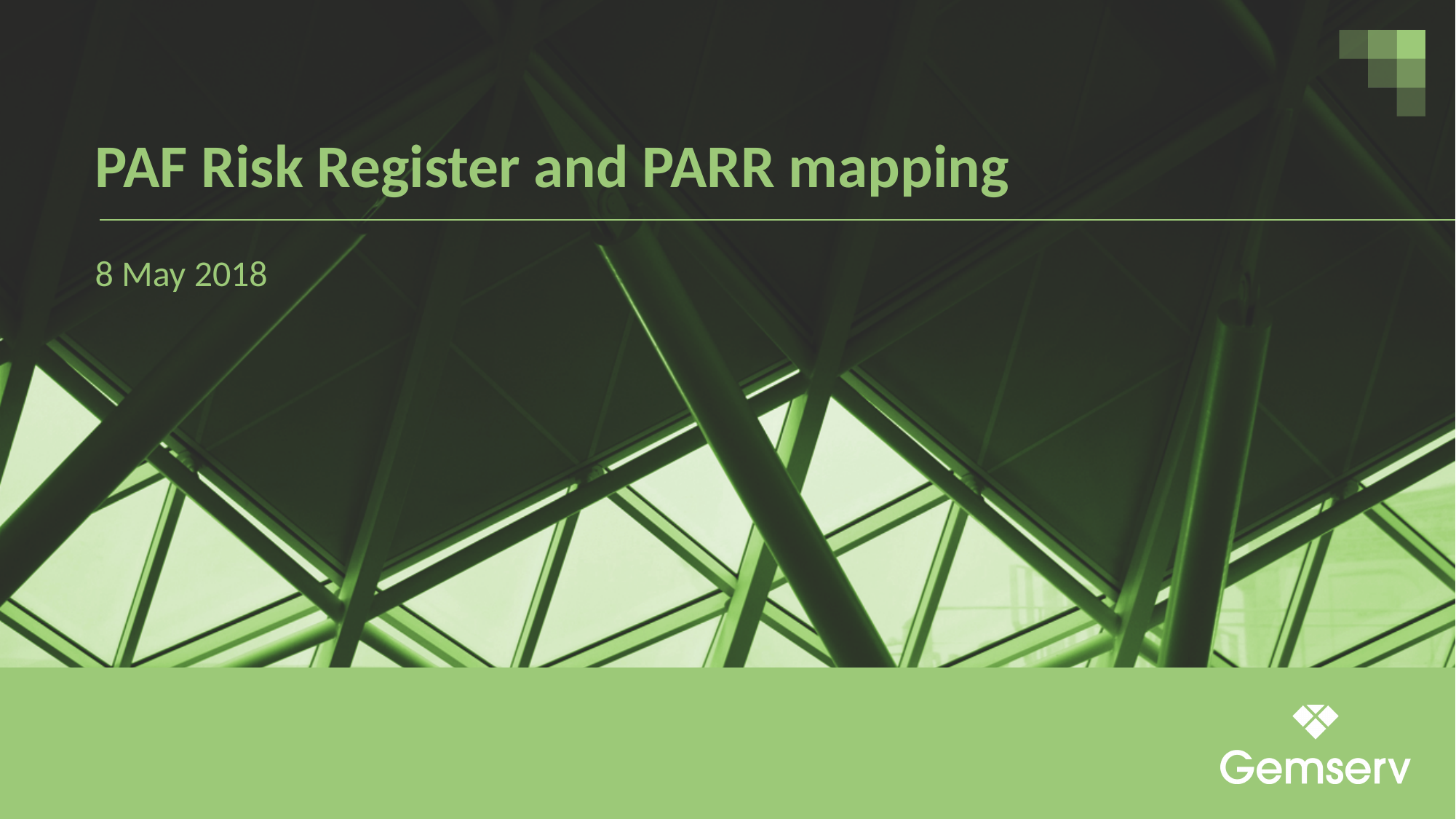

# PAF Risk Register and PARR mapping
8 May 2018